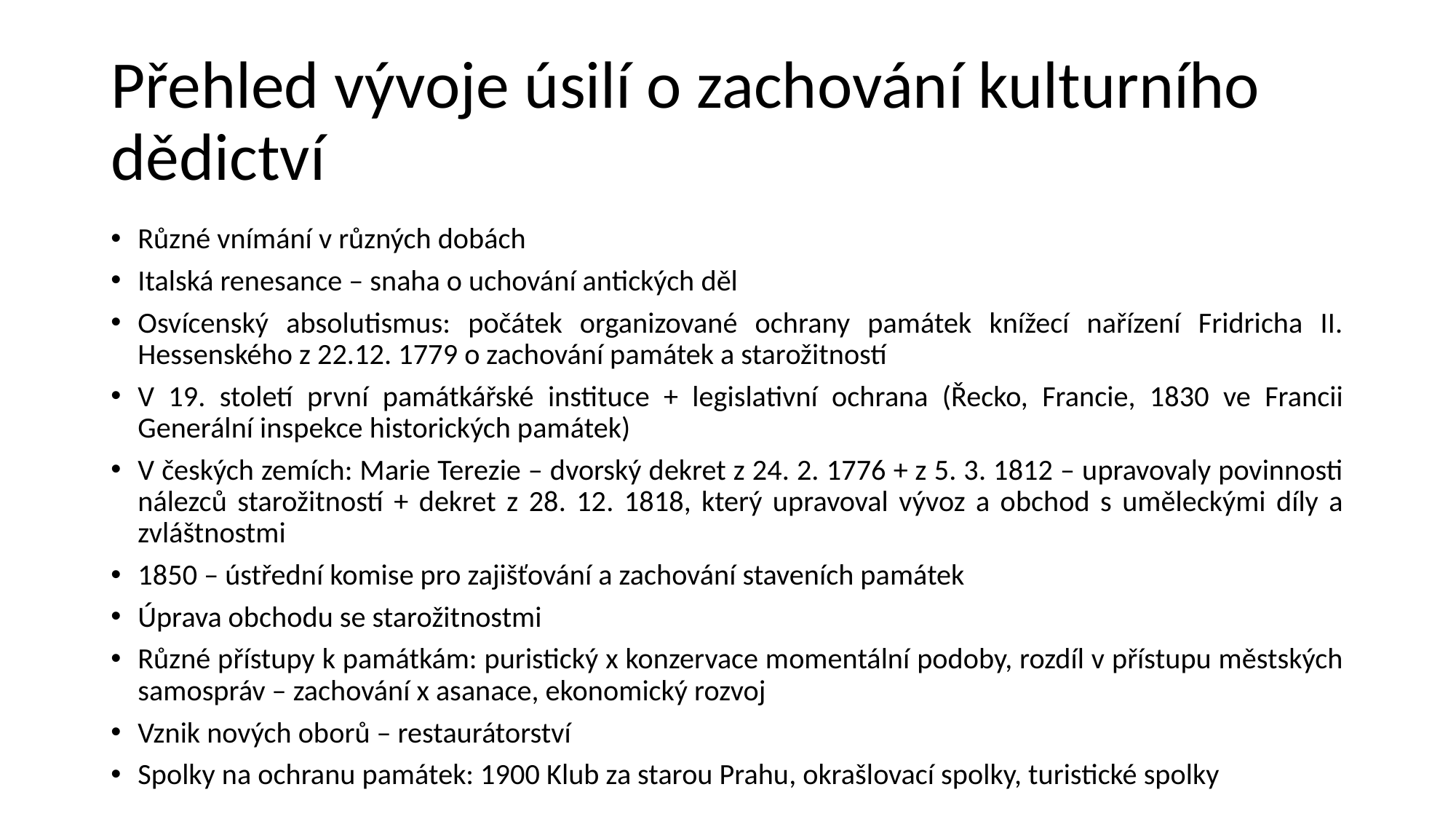

# Přehled vývoje úsilí o zachování kulturního dědictví
Různé vnímání v různých dobách
Italská renesance – snaha o uchování antických děl
Osvícenský absolutismus: počátek organizované ochrany památek knížecí nařízení Fridricha II. Hessenského z 22.12. 1779 o zachování památek a starožitností
V 19. století první památkářské instituce + legislativní ochrana (Řecko, Francie, 1830 ve Francii Generální inspekce historických památek)
V českých zemích: Marie Terezie – dvorský dekret z 24. 2. 1776 + z 5. 3. 1812 – upravovaly povinnosti nálezců starožitností + dekret z 28. 12. 1818, který upravoval vývoz a obchod s uměleckými díly a zvláštnostmi
1850 – ústřední komise pro zajišťování a zachování staveních památek
Úprava obchodu se starožitnostmi
Různé přístupy k památkám: puristický x konzervace momentální podoby, rozdíl v přístupu městských samospráv – zachování x asanace, ekonomický rozvoj
Vznik nových oborů – restaurátorství
Spolky na ochranu památek: 1900 Klub za starou Prahu, okrašlovací spolky, turistické spolky